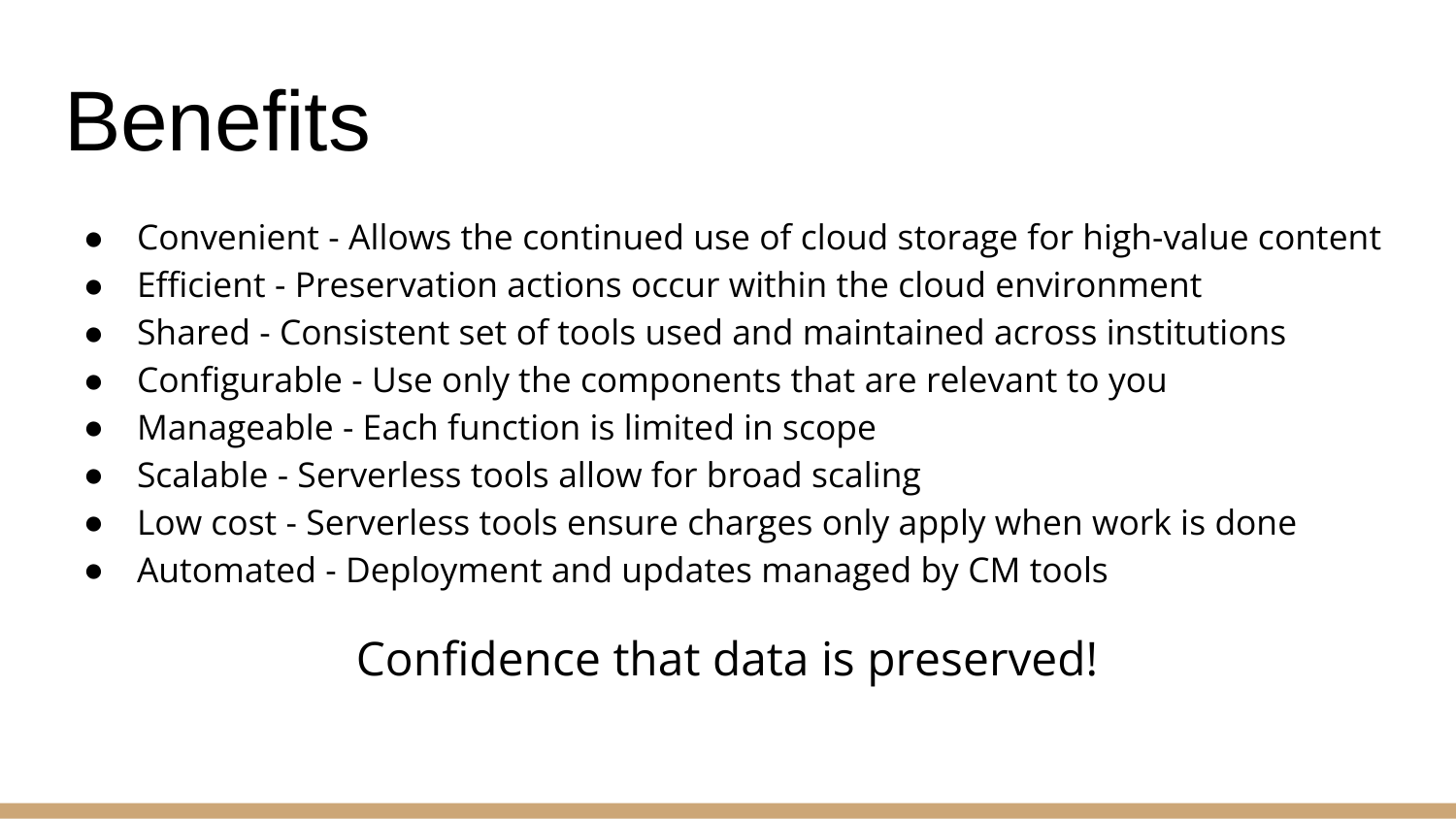

# Benefits
Convenient - Allows the continued use of cloud storage for high-value content
Efficient - Preservation actions occur within the cloud environment
Shared - Consistent set of tools used and maintained across institutions
Configurable - Use only the components that are relevant to you
Manageable - Each function is limited in scope
Scalable - Serverless tools allow for broad scaling
Low cost - Serverless tools ensure charges only apply when work is done
Automated - Deployment and updates managed by CM tools
Confidence that data is preserved!